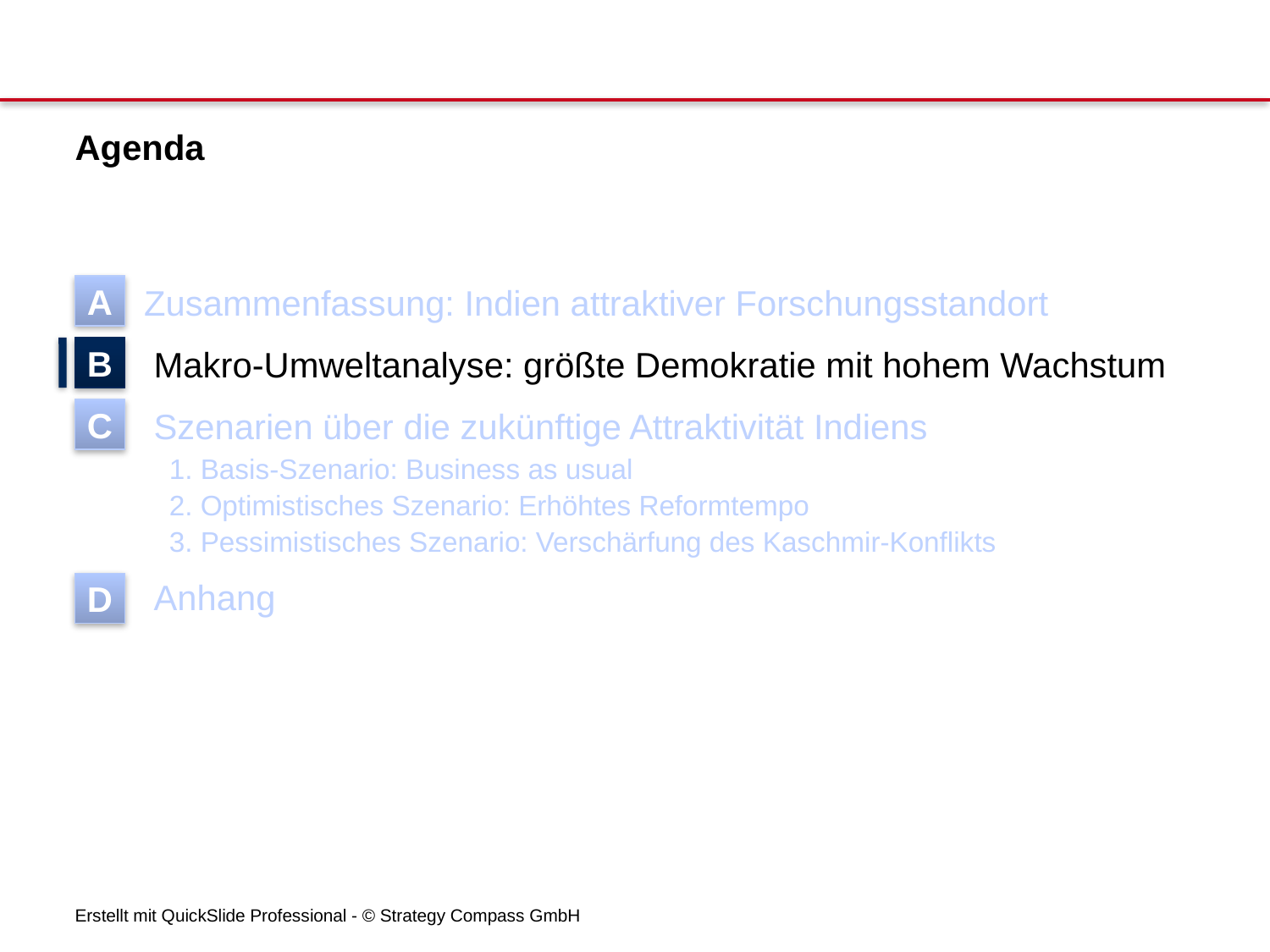

# Agenda
Zusammenfassung: Indien attraktiver Forschungsstandort
 Makro-Umweltanalyse: größte Demokratie mit hohem Wachstum
 Szenarien über die zukünftige Attraktivität Indiens
	1. Basis-Szenario: Business as usual
	2. Optimistisches Szenario: Erhöhtes Reformtempo
	3. Pessimistisches Szenario: Verschärfung des Kaschmir-Konflikts
 Anhang

A

B
C
D